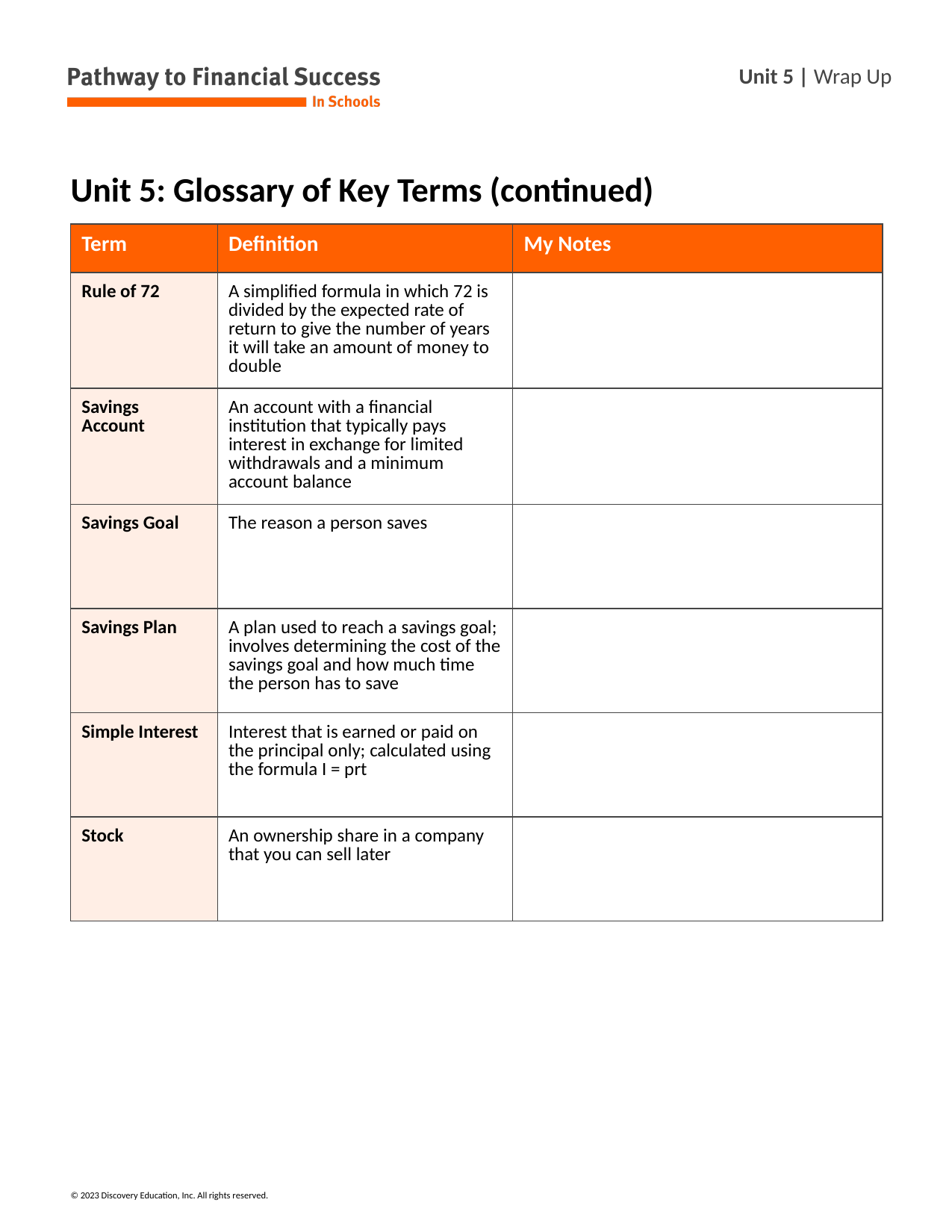

# Unit 5: Glossary of Key Terms (continued)

| Term | Definition | My Notes |
| --- | --- | --- |
| Rule of 72 | A simplified formula in which 72 is divided by the expected rate of return to give the number of years it will take an amount of money to double |  |
| Savings Account | An account with a financial institution that typically pays interest in exchange for limited withdrawals and a minimum account balance |  |
| Savings Goal | The reason a person saves |  |
| Savings Plan | A plan used to reach a savings goal; involves determining the cost of the savings goal and how much time the person has to save |  |
| Simple Interest | Interest that is earned or paid on the principal only; calculated using the formula I = prt |  |
| Stock | An ownership share in a company that you can sell later |  |